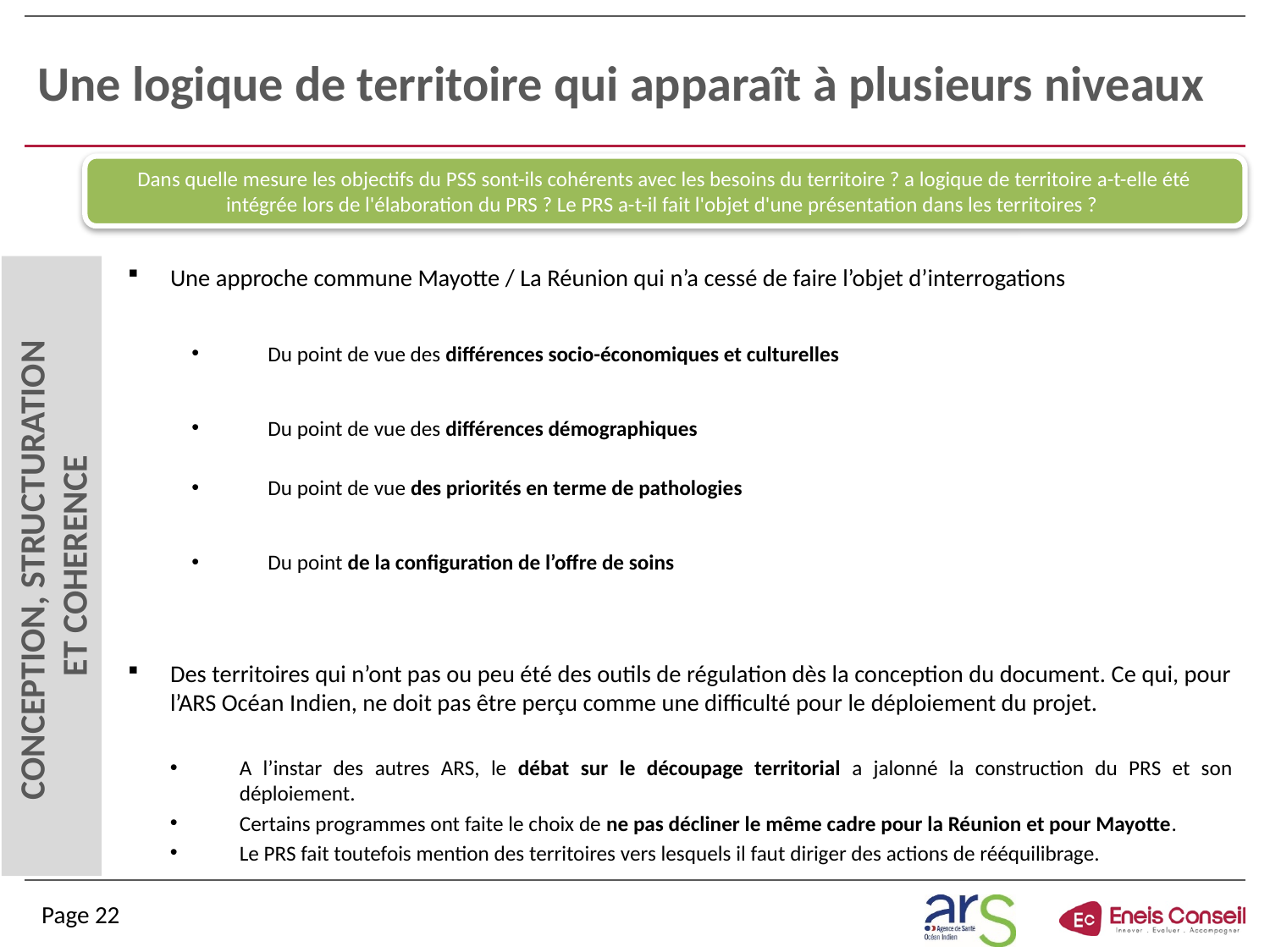

# Une logique de territoire qui apparaît à plusieurs niveaux
Dans quelle mesure les objectifs du PSS sont-ils cohérents avec les besoins du territoire ? a logique de territoire a-t-elle été intégrée lors de l'élaboration du PRS ? Le PRS a-t-il fait l'objet d'une présentation dans les territoires ?
Une approche commune Mayotte / La Réunion qui n’a cessé de faire l’objet d’interrogations

Du point de vue des différences socio-économiques et culturelles

Du point de vue des différences démographiques

Du point de vue des priorités en terme de pathologies

Du point de la configuration de l’offre de soins

Des territoires qui n’ont pas ou peu été des outils de régulation dès la conception du document. Ce qui, pour l’ARS Océan Indien, ne doit pas être perçu comme une difficulté pour le déploiement du projet.

A l’instar des autres ARS, le débat sur le découpage territorial a jalonné la construction du PRS et son déploiement.
Certains programmes ont faite le choix de ne pas décliner le même cadre pour la Réunion et pour Mayotte.
Le PRS fait toutefois mention des territoires vers lesquels il faut diriger des actions de rééquilibrage.

CONCEPTION, STRUCTURATION
ET COHERENCE